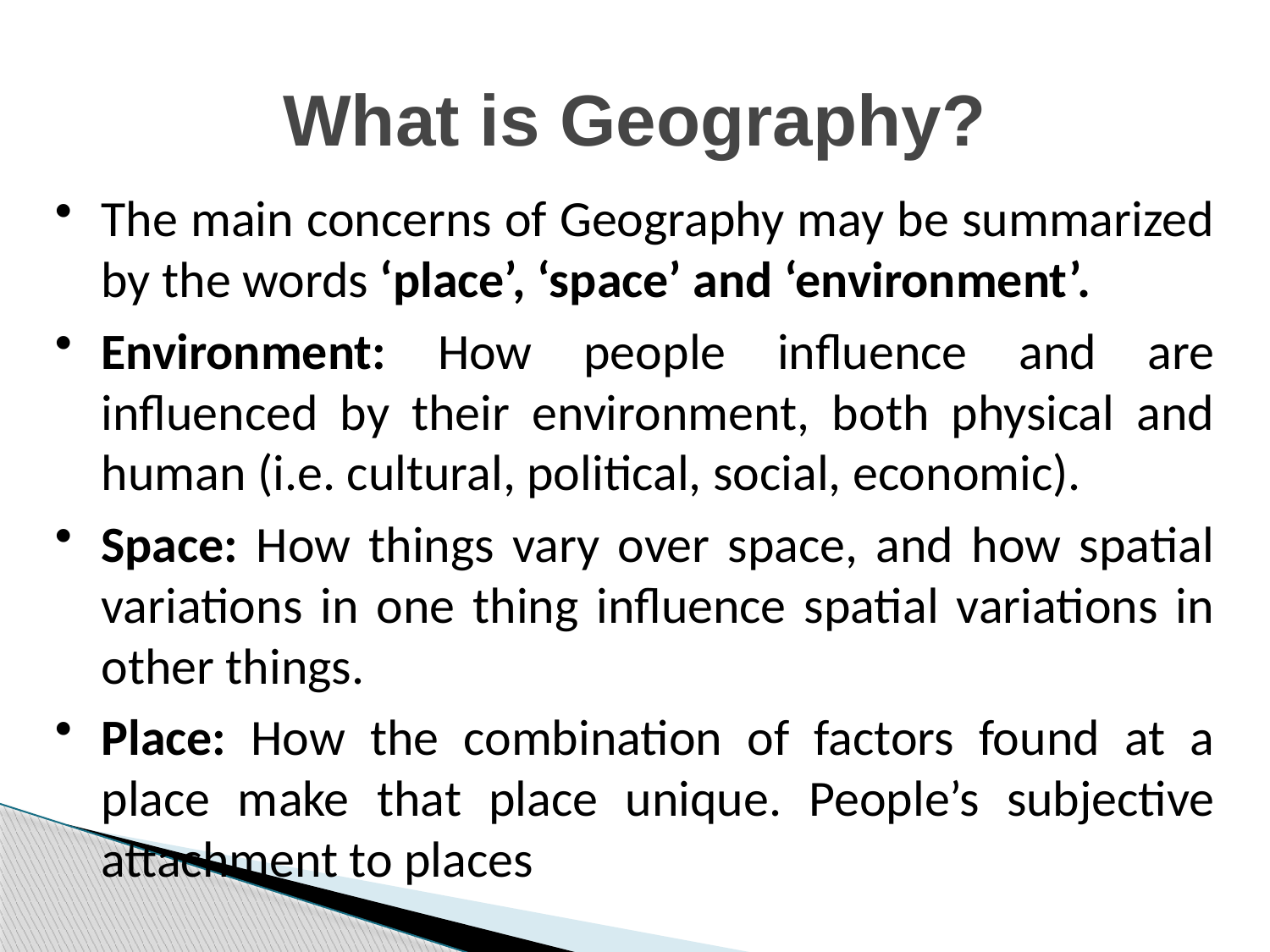

# What is Geography?
The main concerns of Geography may be summarized by the words ‘place’, ‘space’ and ‘environment’.
Environment: How people influence and are influenced by their environment, both physical and human (i.e. cultural, political, social, economic).
Space: How things vary over space, and how spatial variations in one thing influence spatial variations in other things.
Place: How the combination of factors found at a place make that place unique. People’s subjective attachment to places